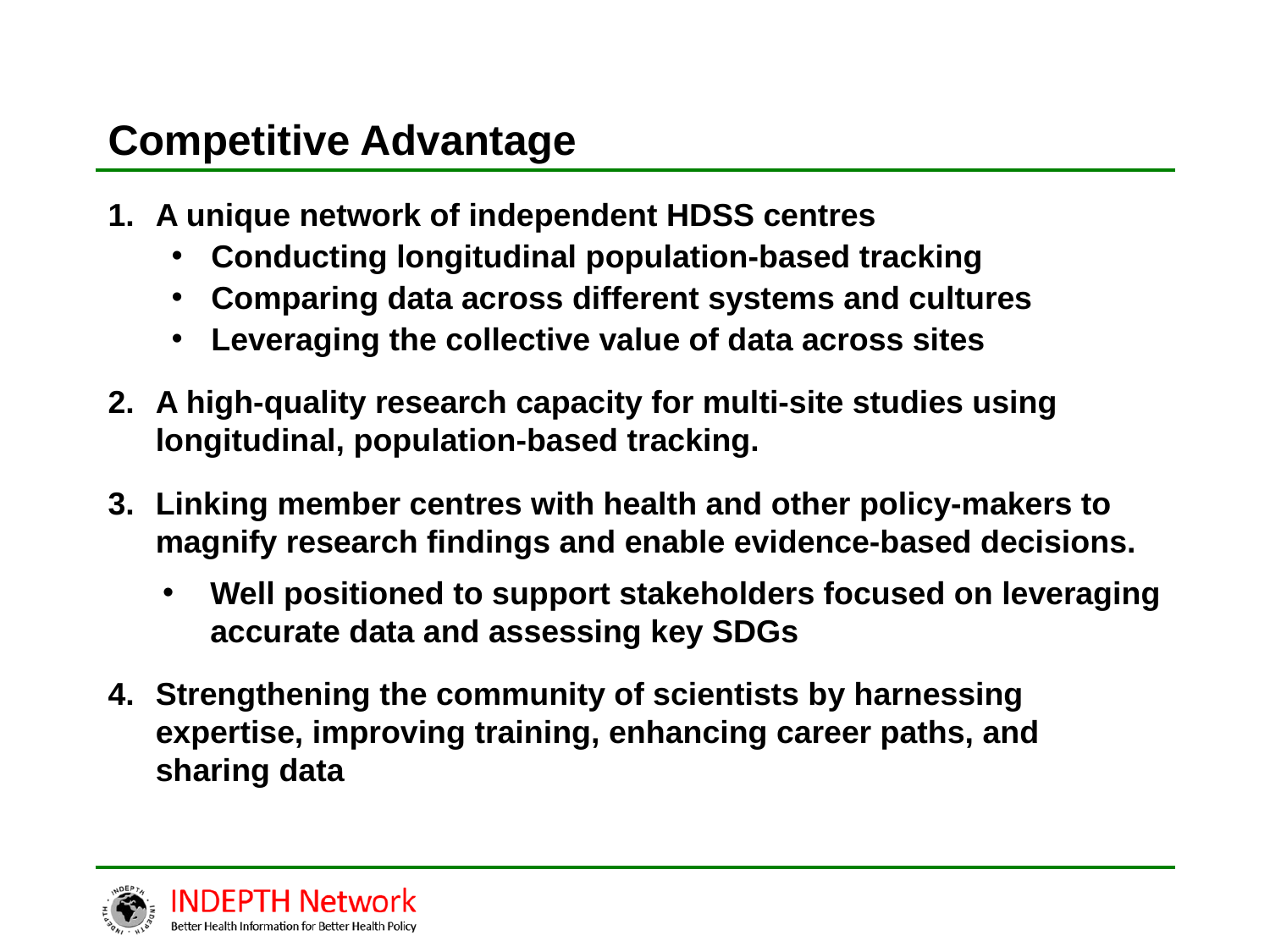

# Competitive Advantage
A unique network of independent HDSS centres
Conducting longitudinal population-based tracking
Comparing data across different systems and cultures
Leveraging the collective value of data across sites
A high-quality research capacity for multi-site studies using longitudinal, population-based tracking.
Linking member centres with health and other policy-makers to magnify research findings and enable evidence-based decisions.
Well positioned to support stakeholders focused on leveraging accurate data and assessing key SDGs
Strengthening the community of scientists by harnessing expertise, improving training, enhancing career paths, and sharing data